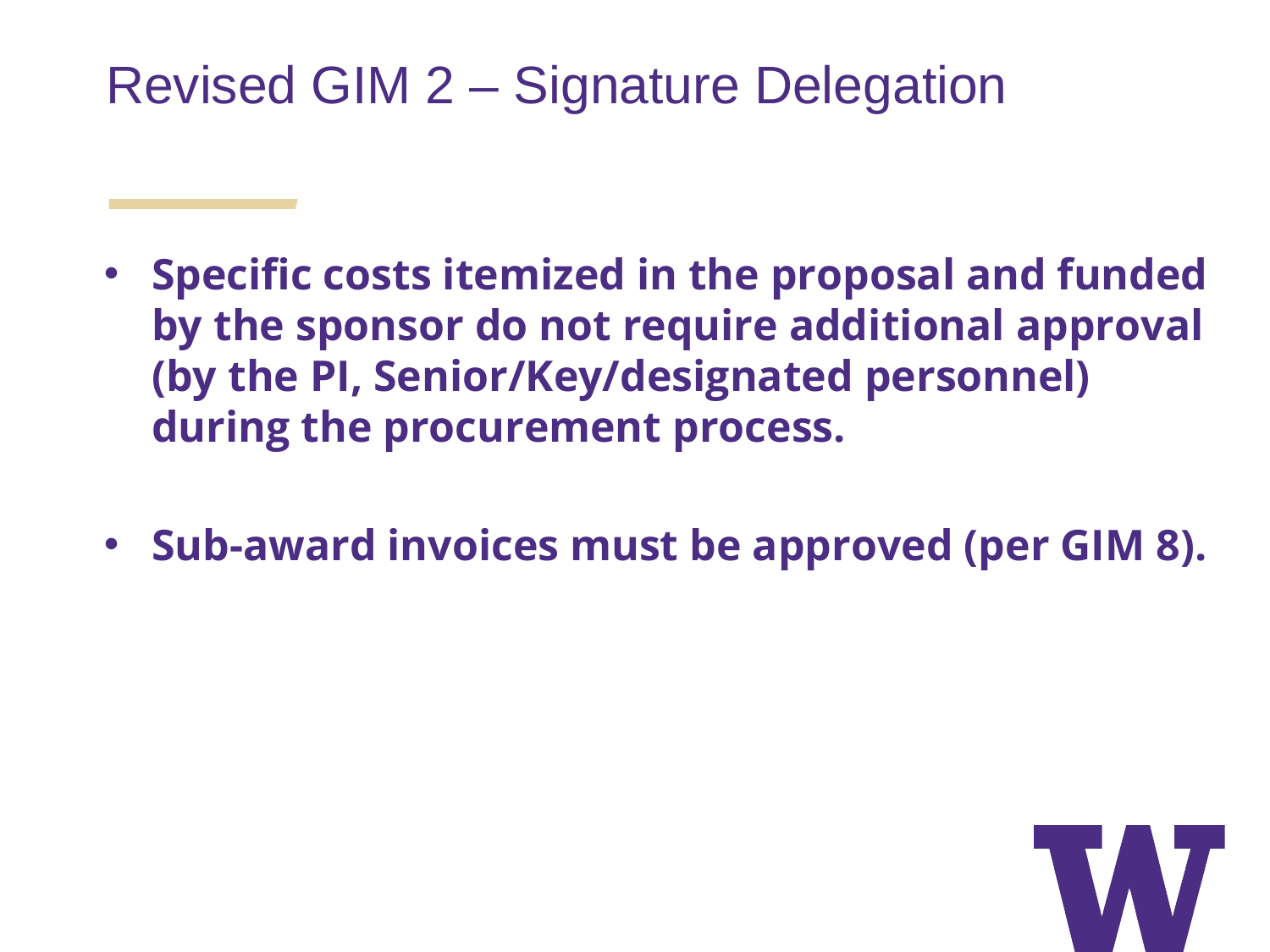

Revised GIM 2 – Signature Delegation

Specific costs itemized in the proposal and funded by the sponsor do not require additional approval (by the PI, Senior/Key/designated personnel) during the procurement process.

Sub-award invoices must be approved (per GIM 8).